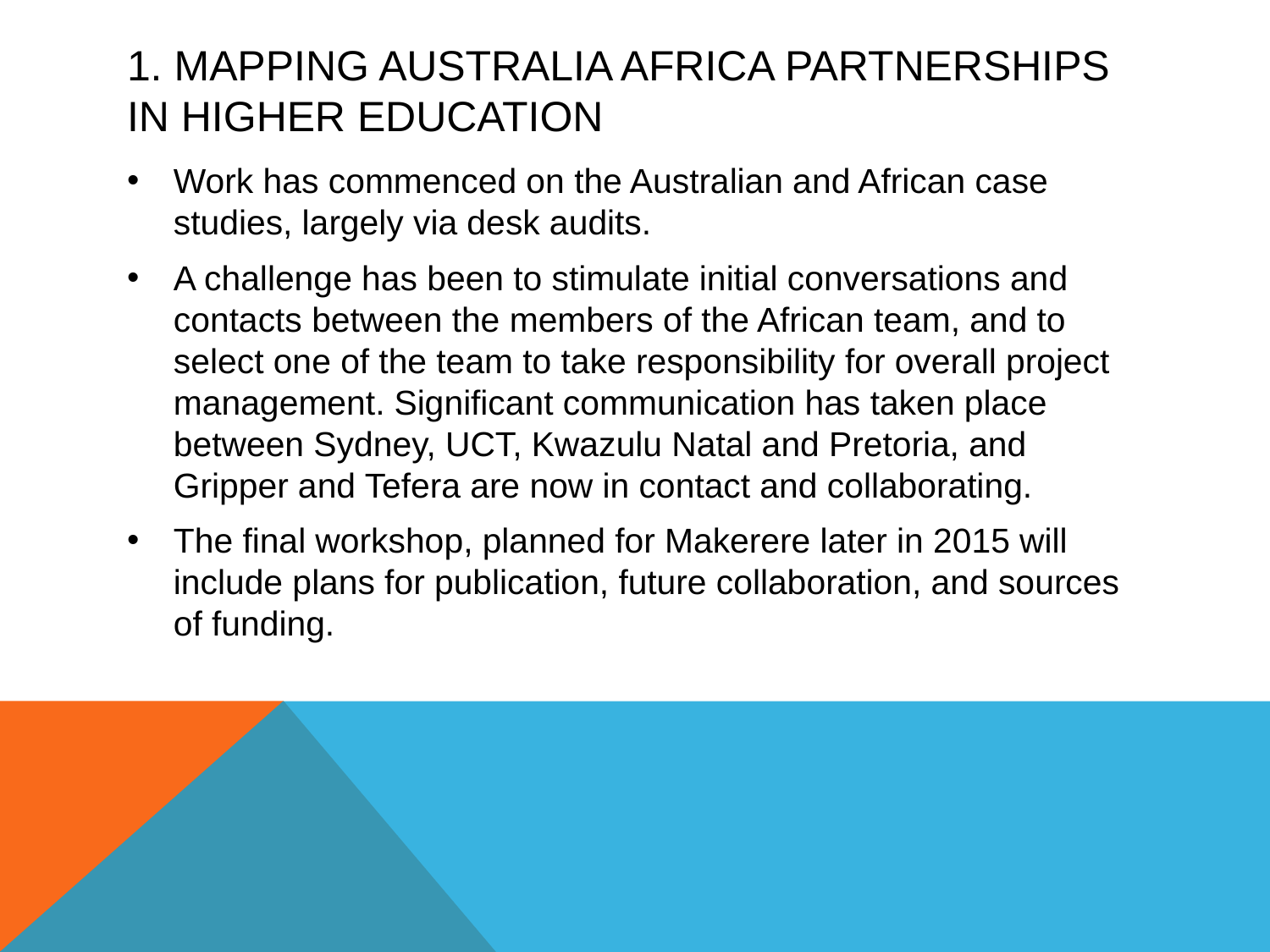

# 1. Mapping Australia Africa Partnerships in Higher Education
Work has commenced on the Australian and African case studies, largely via desk audits.
A challenge has been to stimulate initial conversations and contacts between the members of the African team, and to select one of the team to take responsibility for overall project management. Significant communication has taken place between Sydney, UCT, Kwazulu Natal and Pretoria, and Gripper and Tefera are now in contact and collaborating.
The final workshop, planned for Makerere later in 2015 will include plans for publication, future collaboration, and sources of funding.